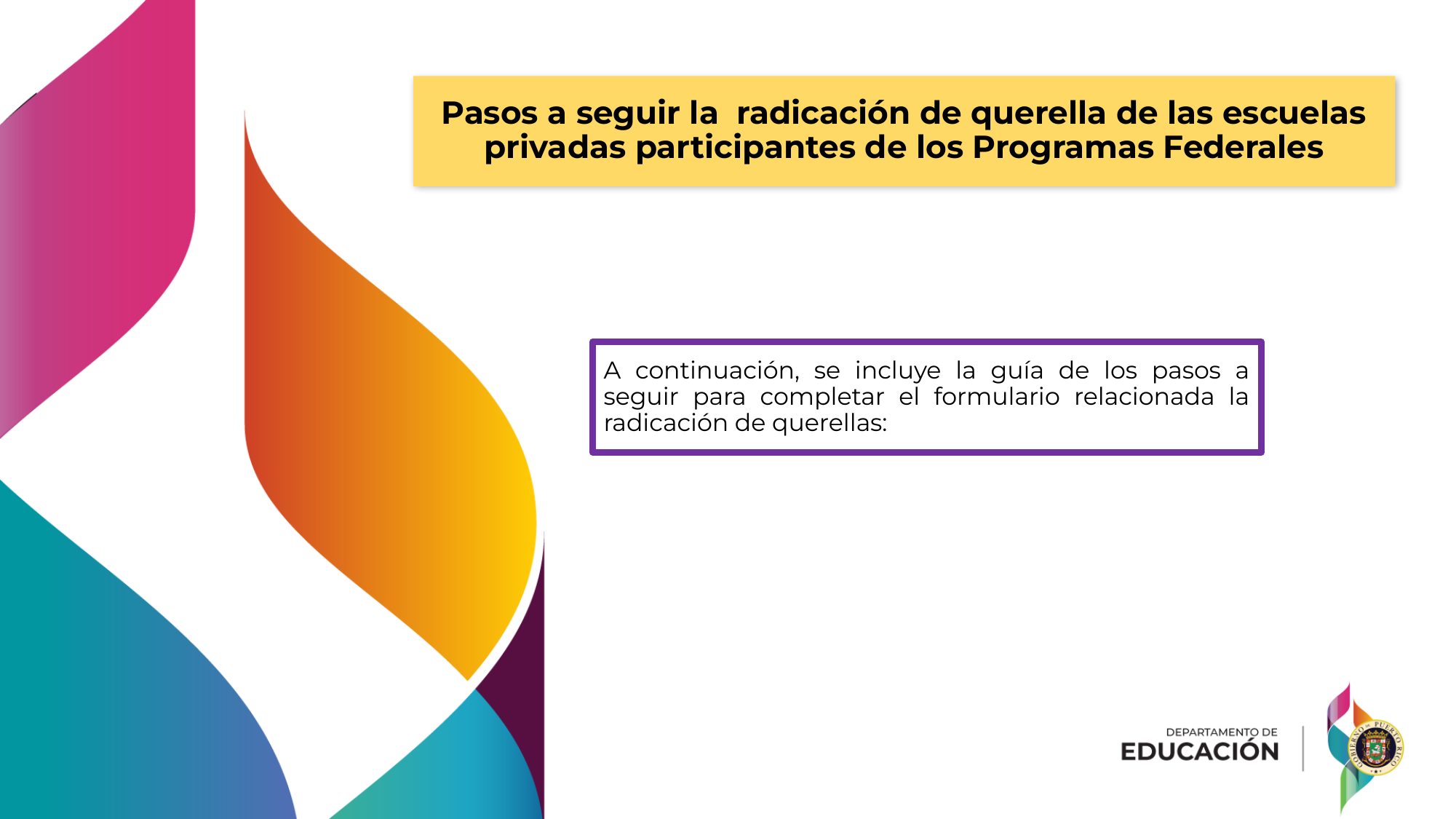

Pasos a seguir la  radicación de querella de las escuelas privadas participantes de los Programas Federales
# A continuación, se incluye la guía de los pasos a seguir para completar el formulario relacionada la radicación de querellas: